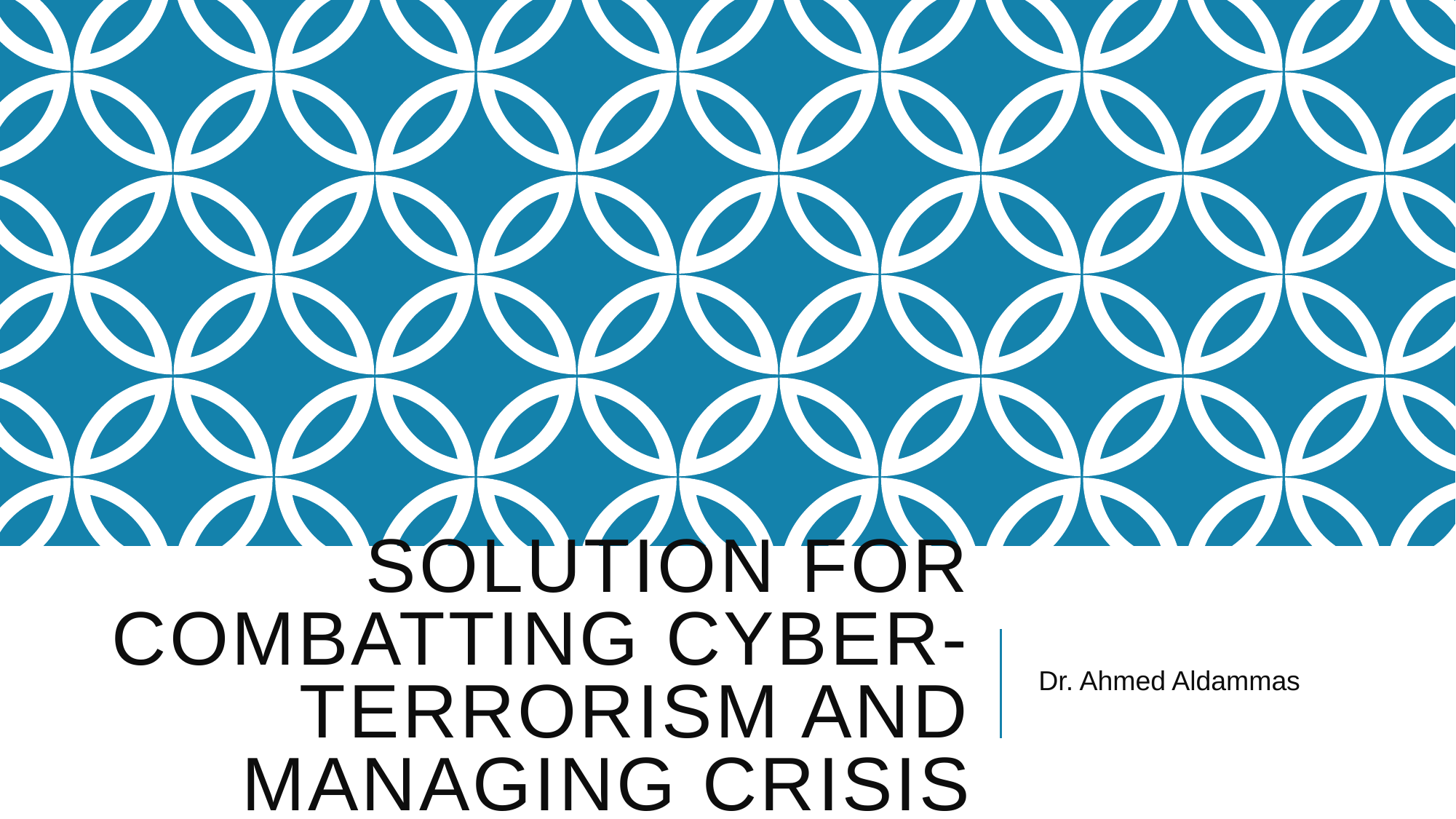

# SolUtion for combaTting cyber-terrorism and managing crisis
Dr. Ahmed Aldammas